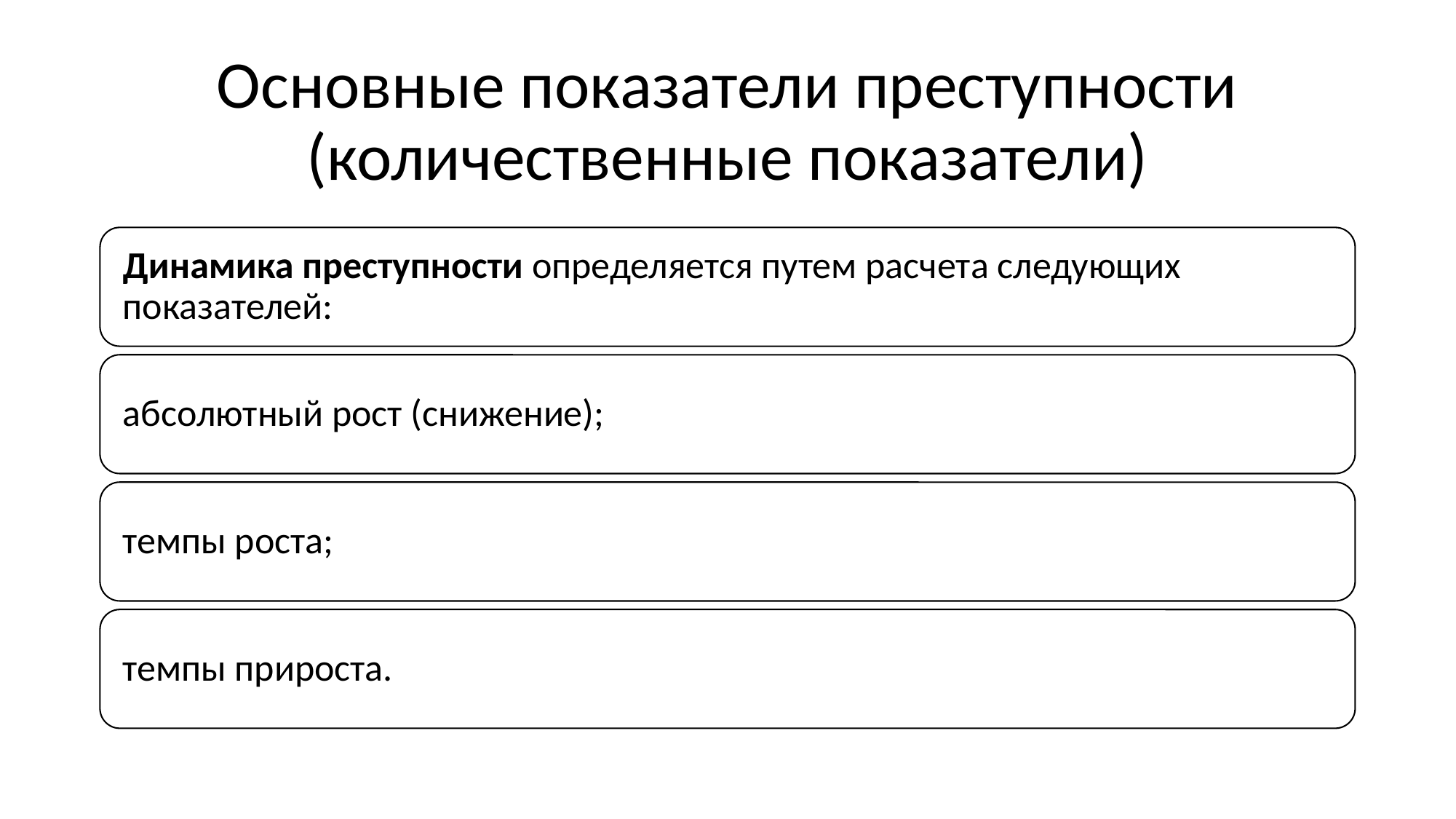

# Основные показатели преступности (количественные показатели)
Динамика преступности определяется путем расчета следующих показателей:
абсолютный рост (снижение);
темпы роста;
темпы прироста.